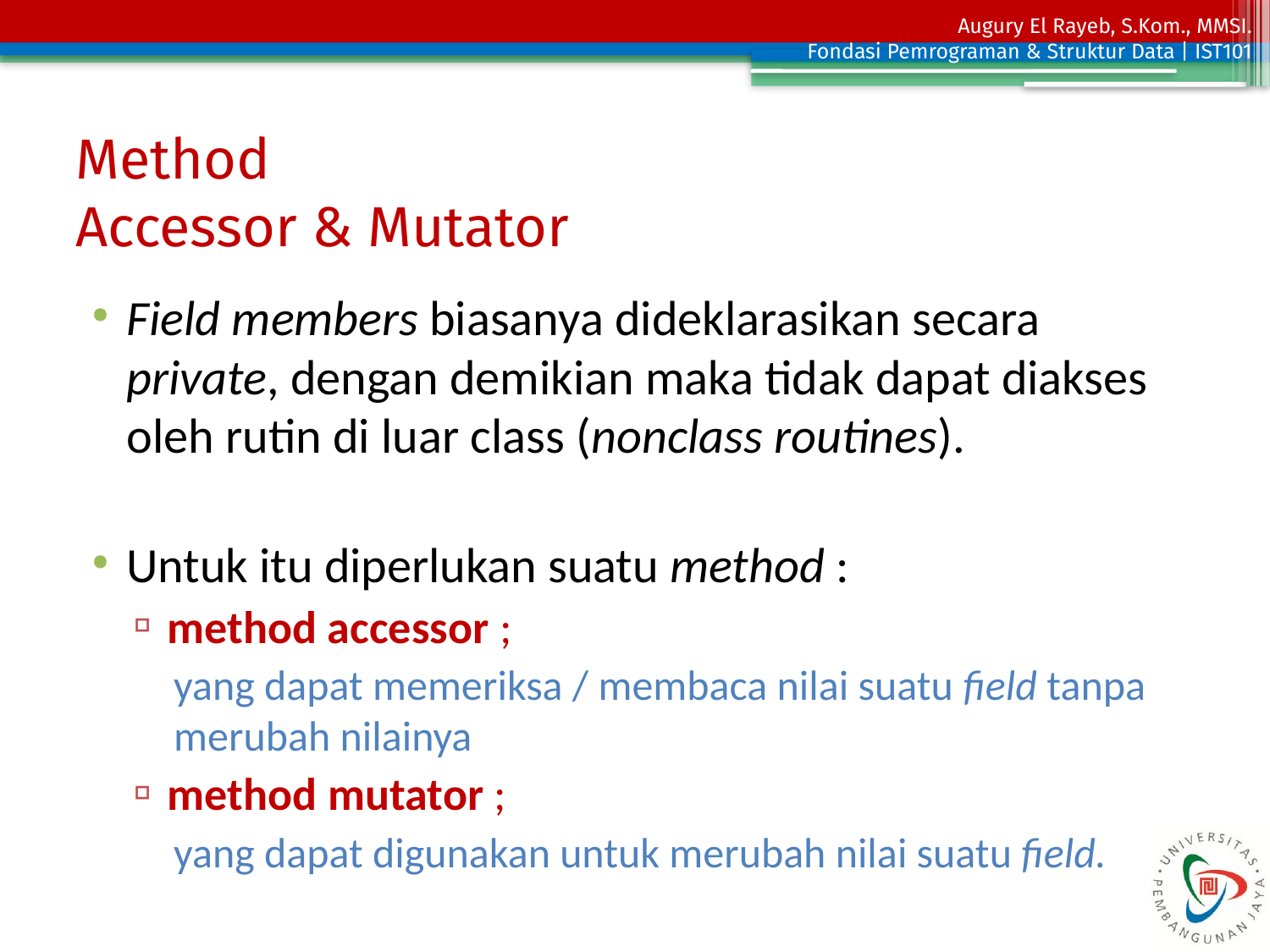

# Method Accessor & Mutator
Field members biasanya dideklarasikan secara private, dengan demikian maka tidak dapat diakses oleh rutin di luar class (nonclass routines).

Untuk itu diperlukan suatu method :
method accessor ;
yang dapat memeriksa / membaca nilai suatu field tanpa merubah nilainya
method mutator ;
yang dapat digunakan untuk merubah nilai suatu field.